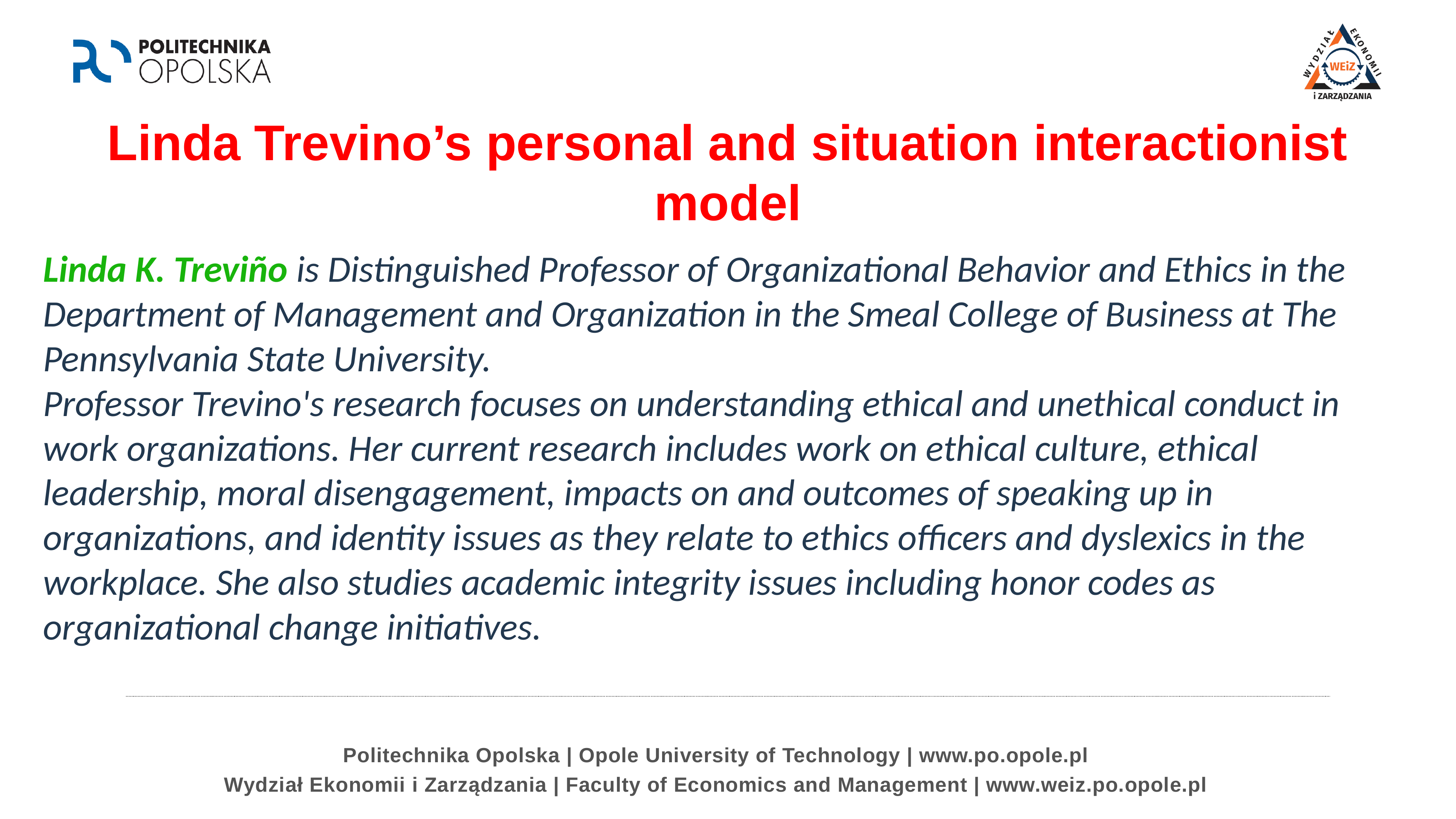

# Linda Trevino’s personal and situation interactionist model
Linda K. Treviño is Distinguished Professor of Organizational Behavior and Ethics in the Department of Management and Organization in the Smeal College of Business at The Pennsylvania State University.
Professor Trevino's research focuses on understanding ethical and unethical conduct in work organizations. Her current research includes work on ethical culture, ethical leadership, moral disengagement, impacts on and outcomes of speaking up in organizations, and identity issues as they relate to ethics officers and dyslexics in the workplace. She also studies academic integrity issues including honor codes as organizational change initiatives.